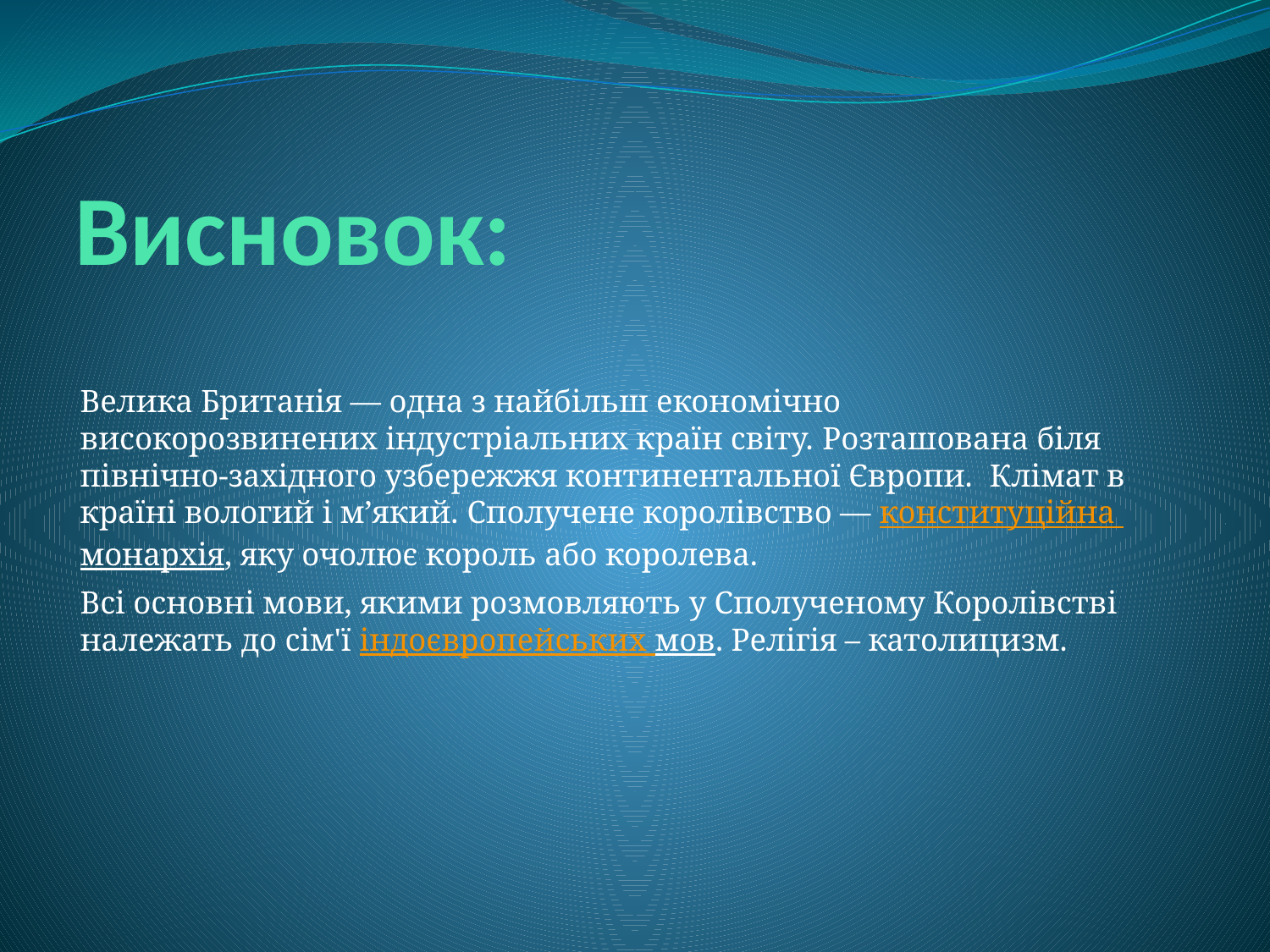

# Висновок:
Велика Британія — одна з найбільш економічно високорозвинених індустріальних країн світу. Розташована біля північно-західного узбережжя континентальної Європи.  Клімат в країні вологий і м’який. Сполучене королівство — конституційна монархія, яку очолює король або королева.
Всі основні мови, якими розмовляють у Сполученому Королівстві належать до сім'ї індоєвропейських мов. Релігія – католицизм.